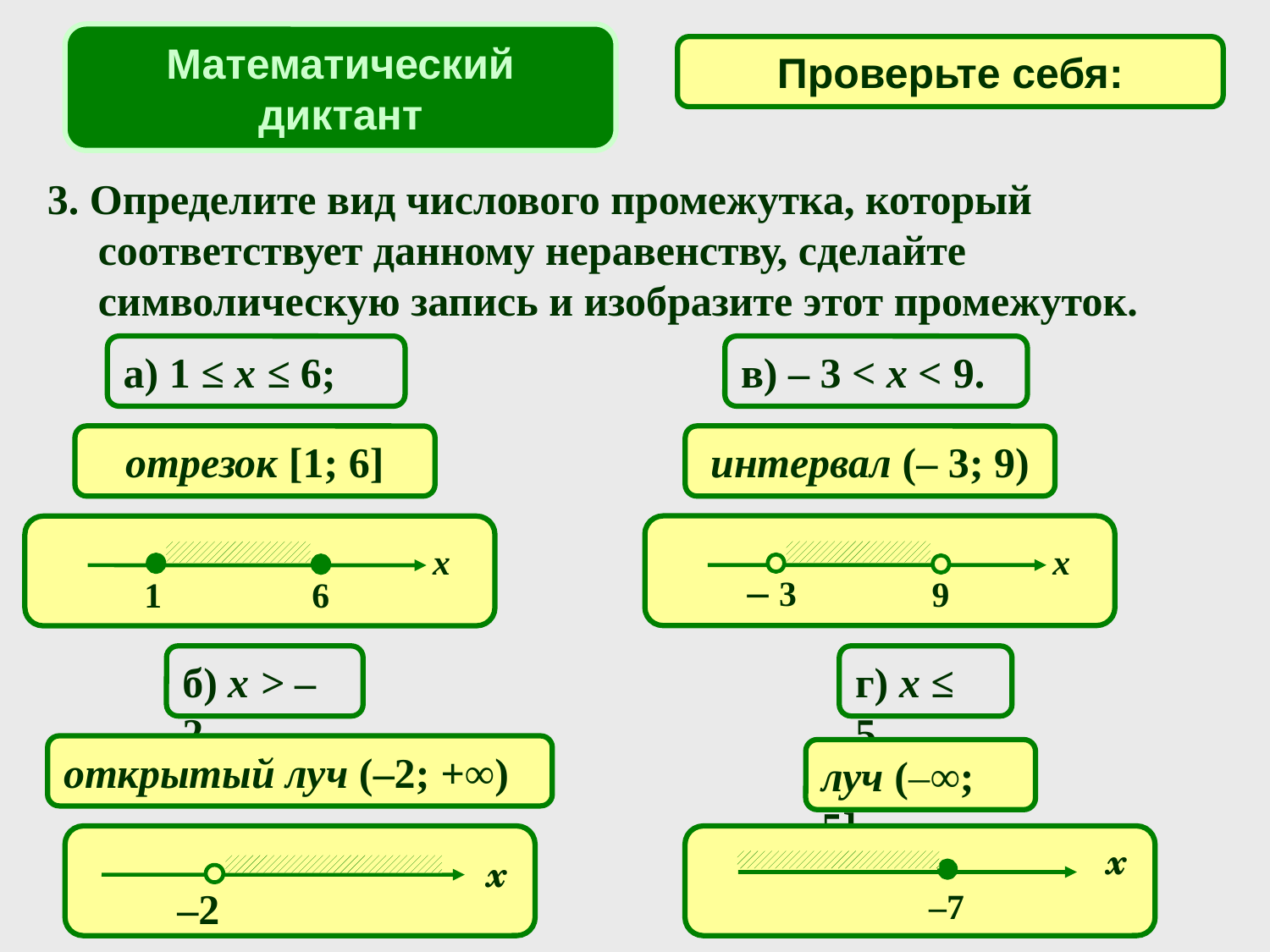

Математический диктант
Проверьте себя:
3. Определите вид числового промежутка, который соответствует данному неравенству, сделайте символическую запись и изобразите этот промежуток.
а) 1 ≤ x ≤ 6;
в) – 3 < x < 9.
отрезок [1; 6]
интервал (– 3; 9)

x

– 3

9

x

1
6
б) x > –2.
г) x ≤ 5.
открытый луч (–2; +∞)
луч (–∞; 5]

x

–2

x

–7